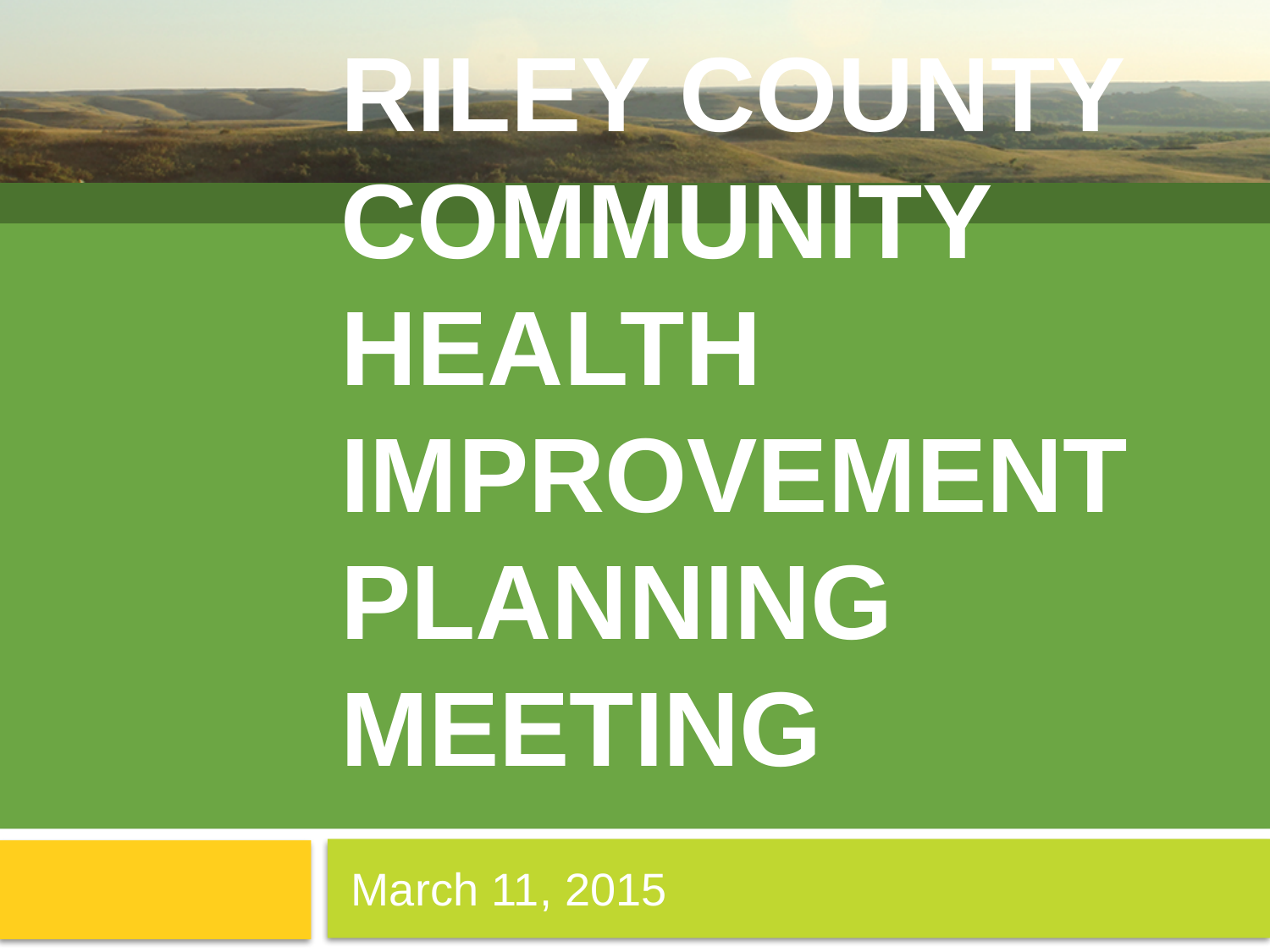

# Riley County Community Health Improvement Planning Meeting
March 11, 2015